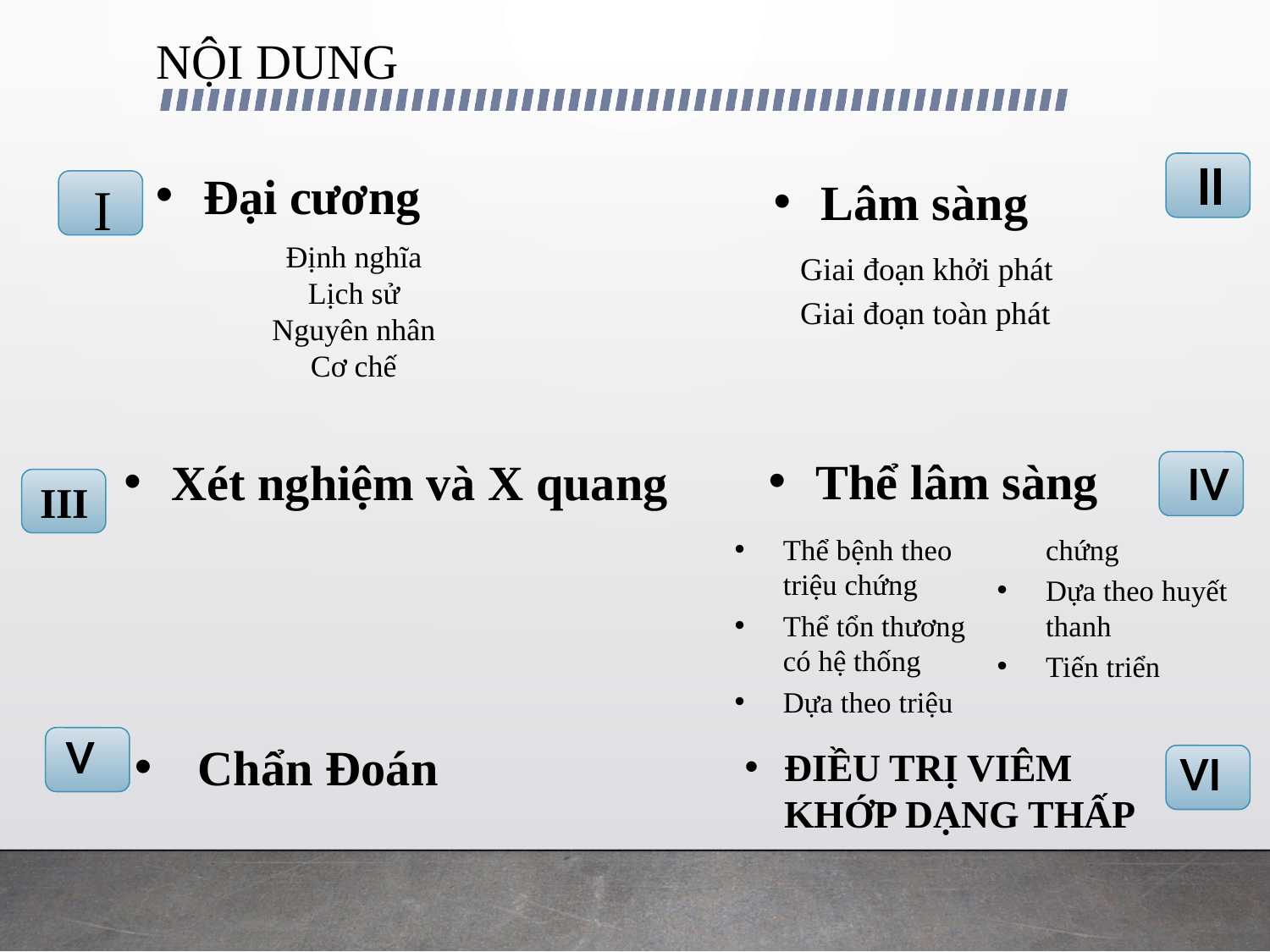

NỘI DUNG
II

I
Đại cương
Lâm sàng

Định nghĩa
Lịch sử
Nguyên nhân
Cơ chế

Giai đoạn khởi phát
Giai đoạn toàn phát

Thể lâm sàng
Xét nghiệm và X quang

IV

III
Thể bệnh theo triệu chứng
Thể tổn thương có hệ thống
Dựa theo triệu chứng
Dựa theo huyết thanh
Tiến triển

V

Chẩn Đoán
ĐIỀU TRỊ VIÊM KHỚP DẠNG THẤP
VI